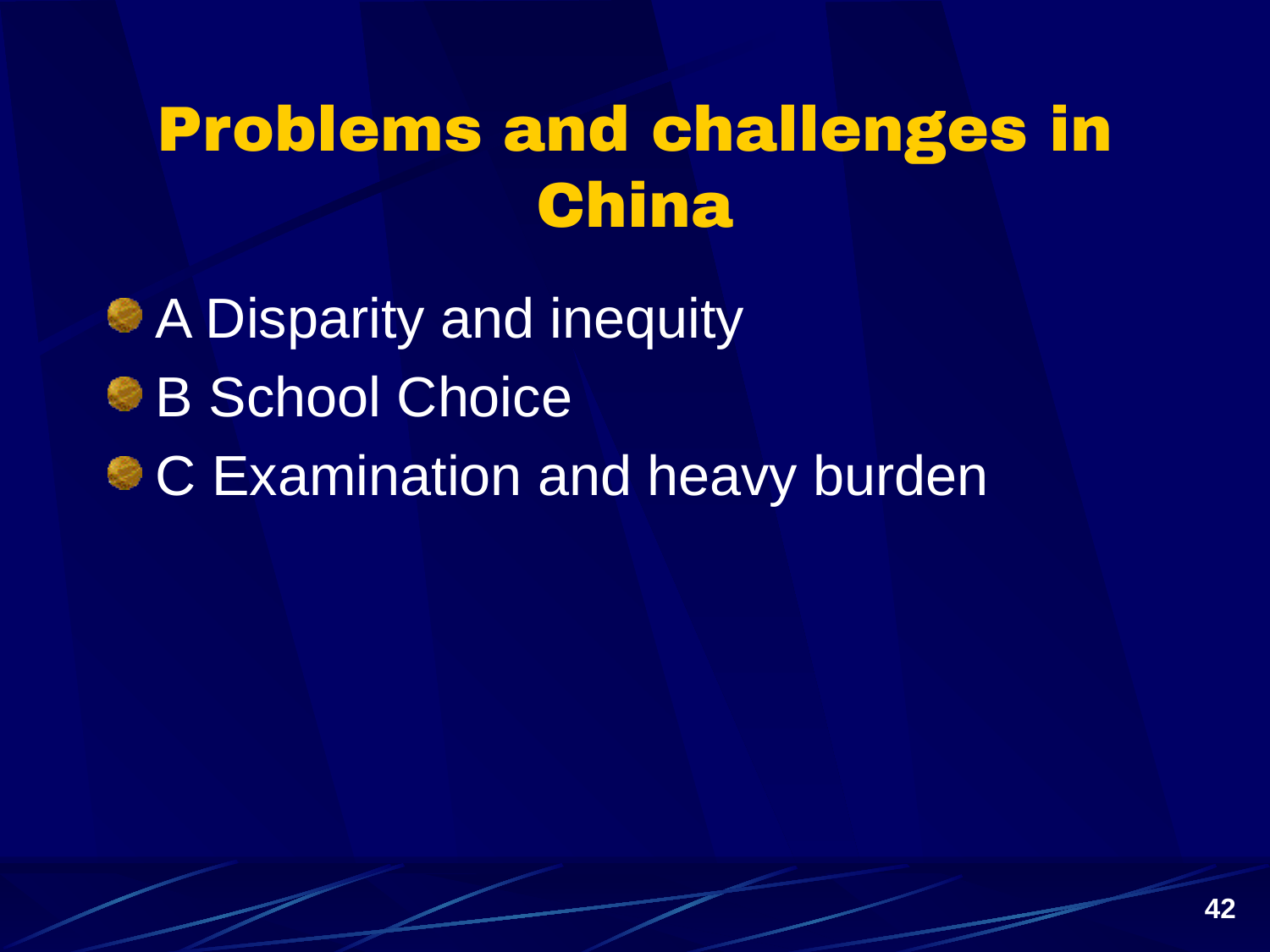

# Problems and challenges in China
A Disparity and inequity
B School Choice
C Examination and heavy burden
42